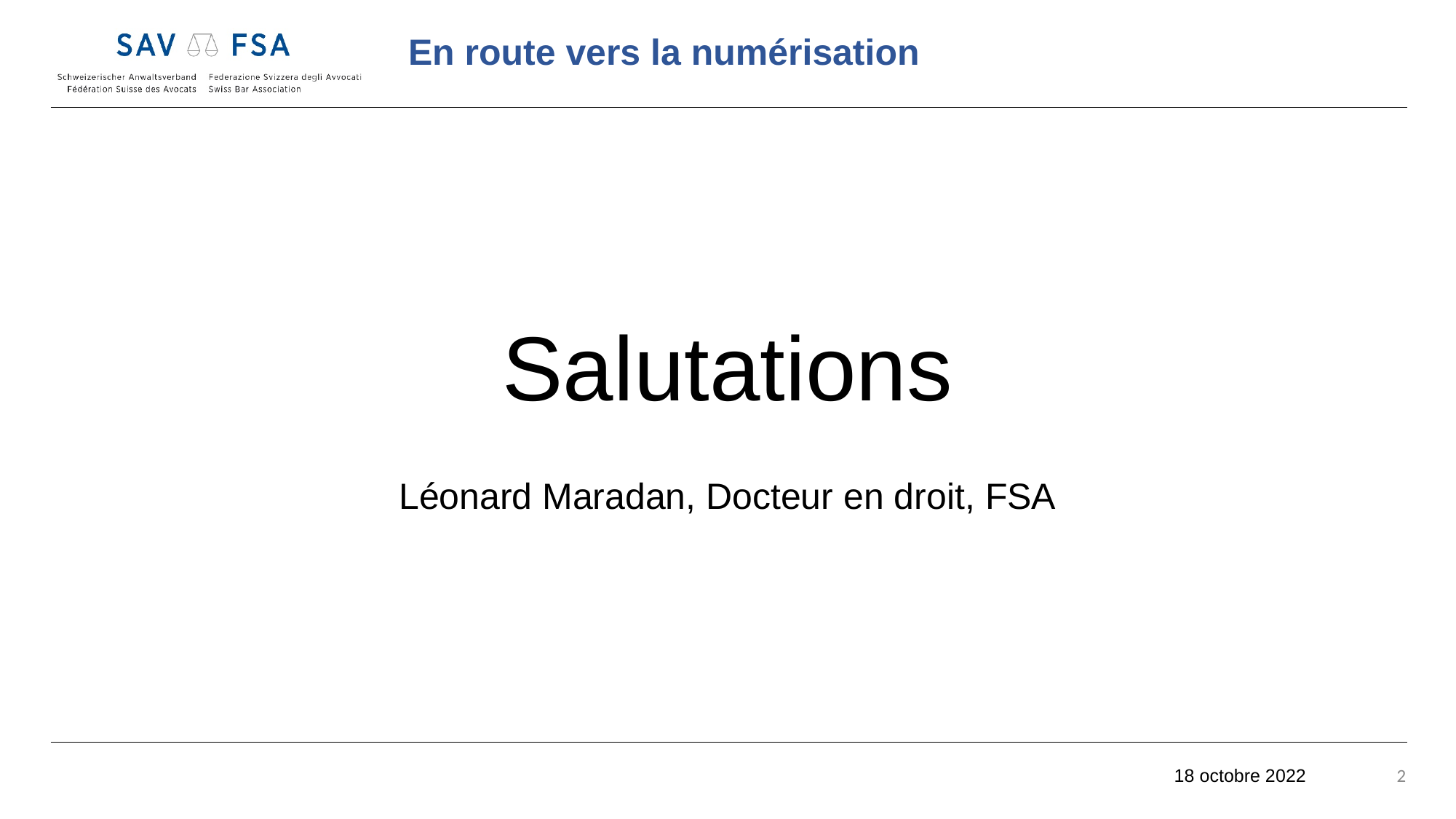

# Salutations
Léonard Maradan, Docteur en droit, FSA

2
18 octobre 2022